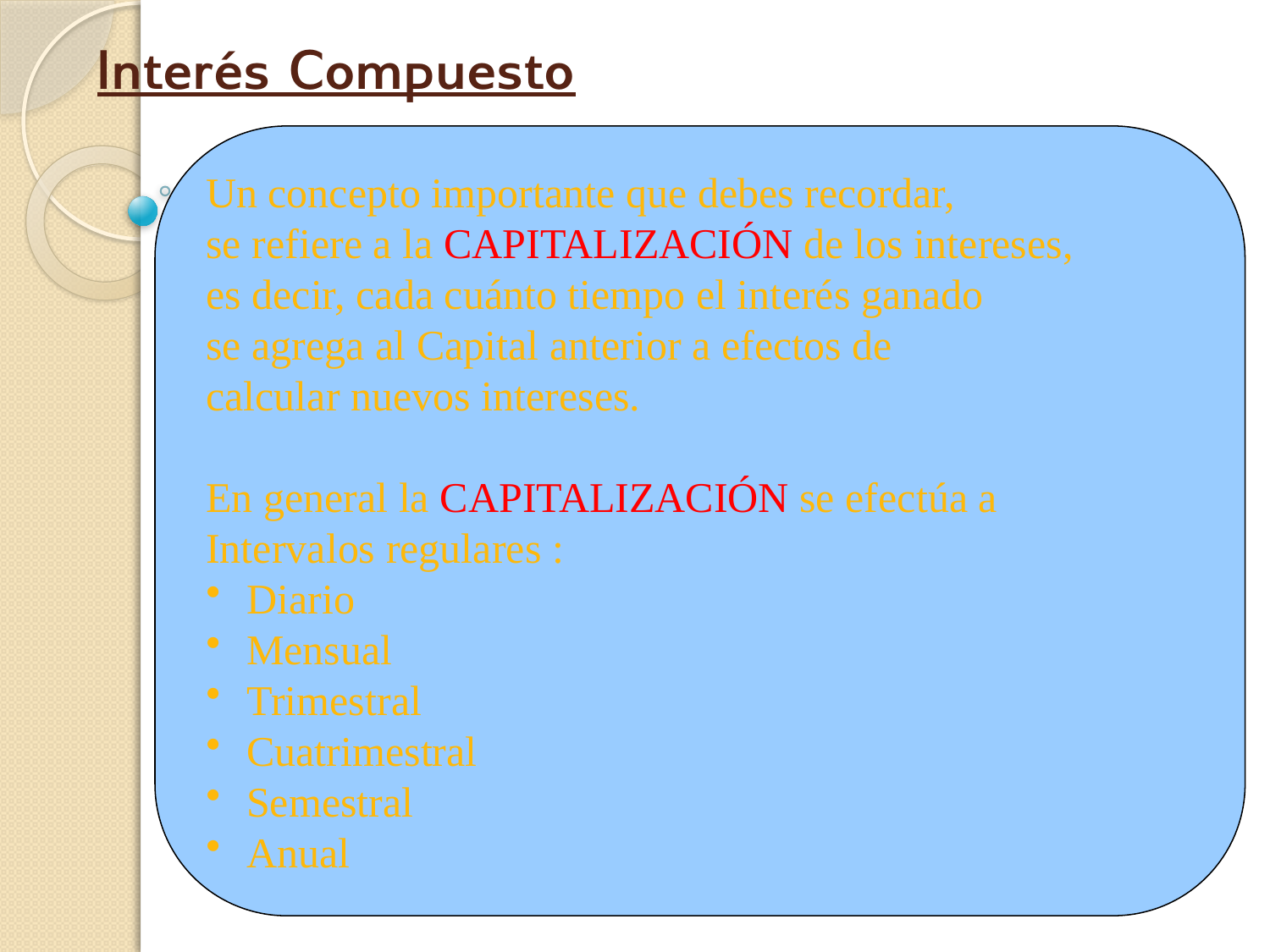

# Interés Compuesto
Un concepto importante que debes recordar,
se refiere a la CAPITALIZACIÓN de los intereses,
es decir, cada cuánto tiempo el interés ganado
se agrega al Capital anterior a efectos de
calcular nuevos intereses.

En general la CAPITALIZACIÓN se efectúa a
Intervalos regulares :
 Diario
 Mensual
 Trimestral
 Cuatrimestral
 Semestral
 Anual